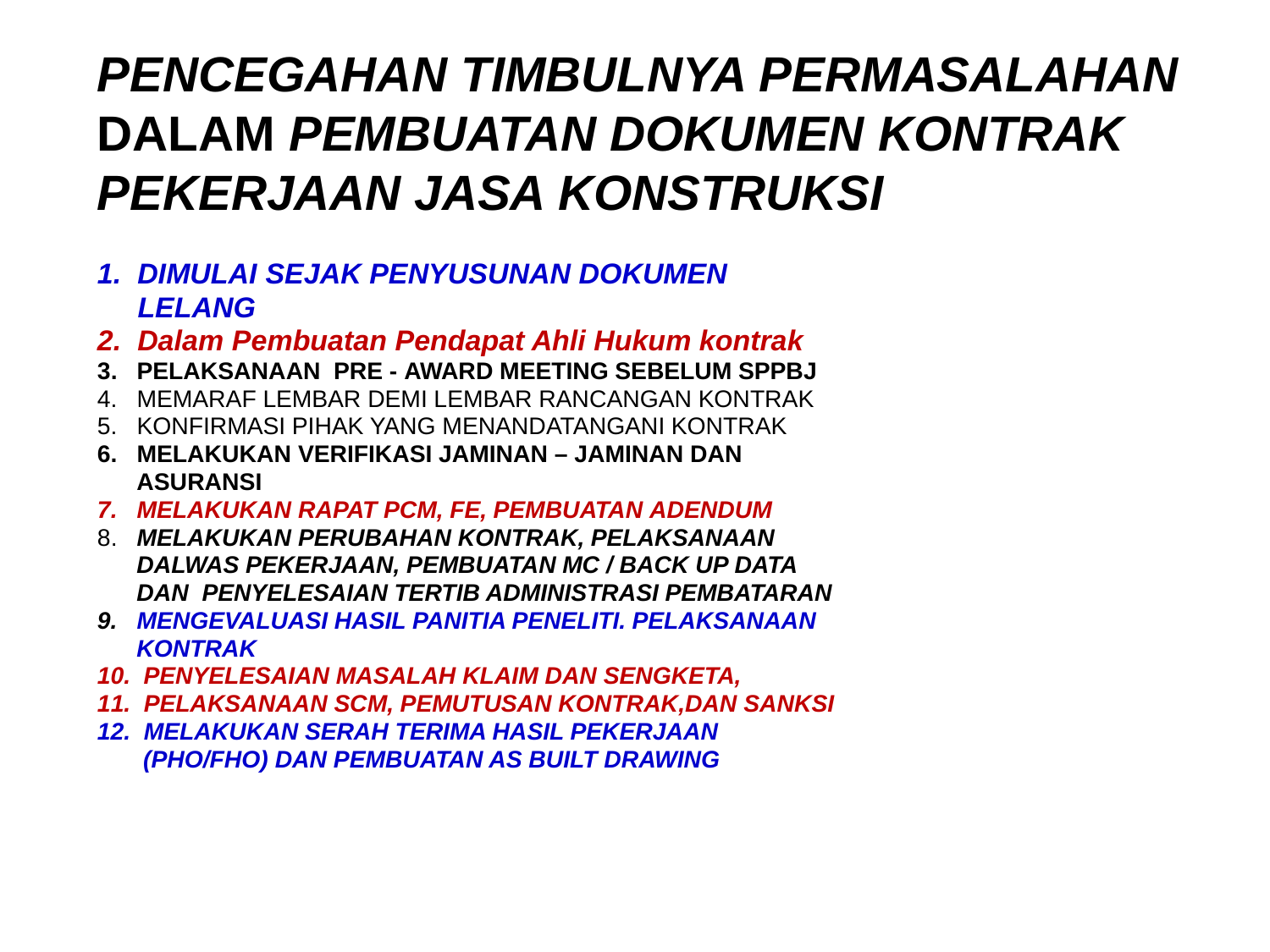

PENCEGAHAN TIMBULNYA PERMASALAHAN DALAM PEMBUATAN DOKUMEN KONTRAK PEKERJAAN JASA KONSTRUKSI

1.  DIMULAI SEJAK PENYUSUNAN DOKUMEN
     LELANG
2.  Dalam Pembuatan Pendapat Ahli Hukum kontrak
3.   PELAKSANAAN  PRE - AWARD MEETING SEBELUM SPPBJ
4.   MEMARAF LEMBAR DEMI LEMBAR RANCANGAN KONTRAK
5.   KONFIRMASI PIHAK YANG MENANDATANGANI KONTRAK
6.   MELAKUKAN VERIFIKASI JAMINAN – JAMINAN DAN
      ASURANSI
7.   MELAKUKAN RAPAT PCM, FE, PEMBUATAN ADENDUM
8.   MELAKUKAN PERUBAHAN KONTRAK, PELAKSANAAN
      DALWAS PEKERJAAN, PEMBUATAN MC / BACK UP DATA
      DAN  PENYELESAIAN TERTIB ADMINISTRASI PEMBATARAN
9.   MENGEVALUASI HASIL PANITIA PENELITI. PELAKSANAAN
      KONTRAK
10.  PENYELESAIAN MASALAH KLAIM DAN SENGKETA,
11.  PELAKSANAAN SCM, PEMUTUSAN KONTRAK,DAN SANKSI
12.  MELAKUKAN SERAH TERIMA HASIL PEKERJAAN
       (PHO/FHO) DAN PEMBUATAN AS BUILT DRAWING